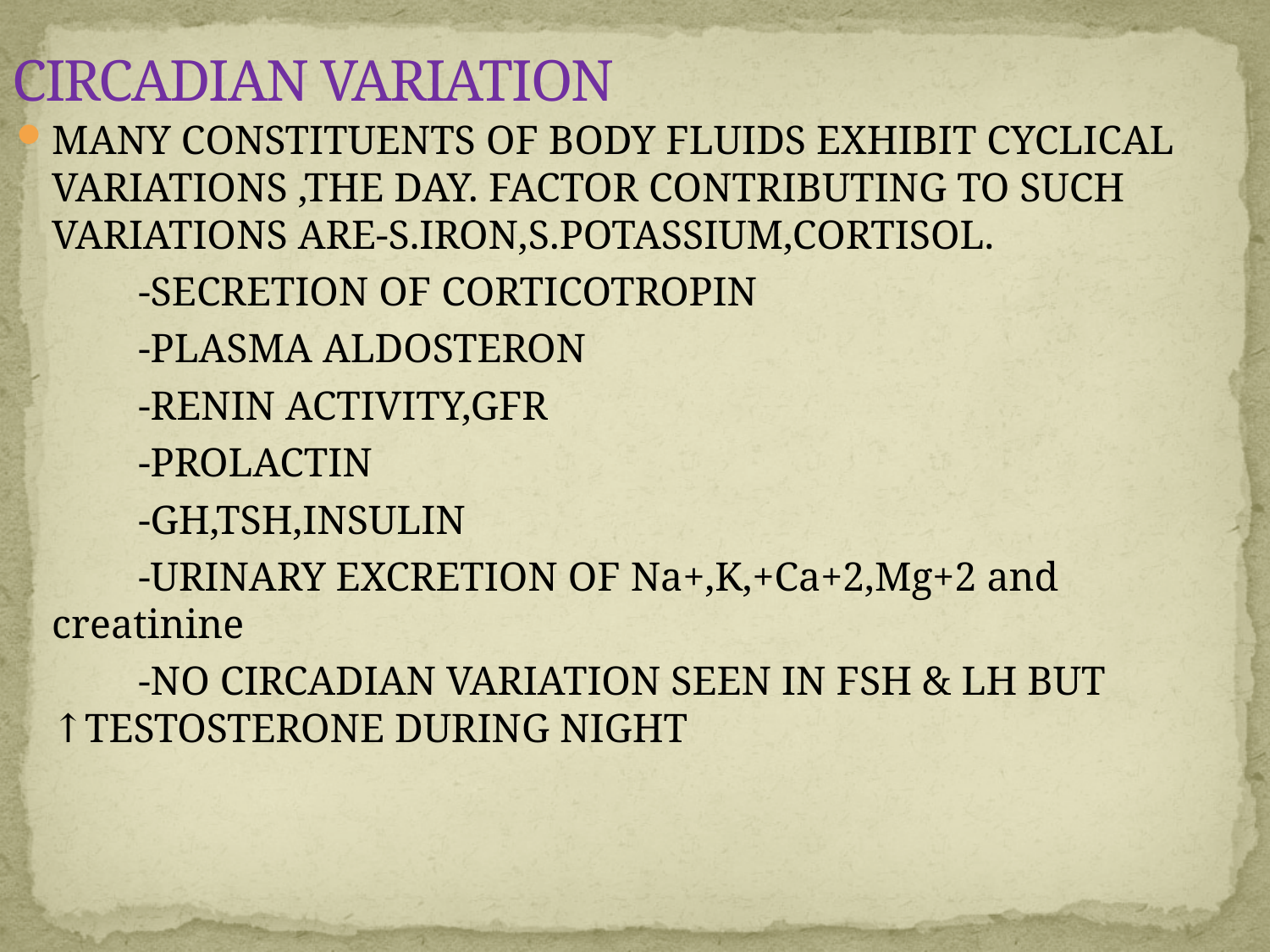

# CIRCADIAN VARIATION
MANY CONSTITUENTS OF BODY FLUIDS EXHIBIT CYCLICAL VARIATIONS ,THE DAY. FACTOR CONTRIBUTING TO SUCH VARIATIONS ARE-S.IRON,S.POTASSIUM,CORTISOL.
            -SECRETION OF CORTICOTROPIN
            -PLASMA ALDOSTERON
            -RENIN ACTIVITY,GFR
            -PROLACTIN
            -GH,TSH,INSULIN
            -URINARY EXCRETION OF Na+,K,+Ca+2,Mg+2 and creatinine
            -NO CIRCADIAN VARIATION SEEN IN FSH & LH BUT        ↑TESTOSTERONE DURING NIGHT